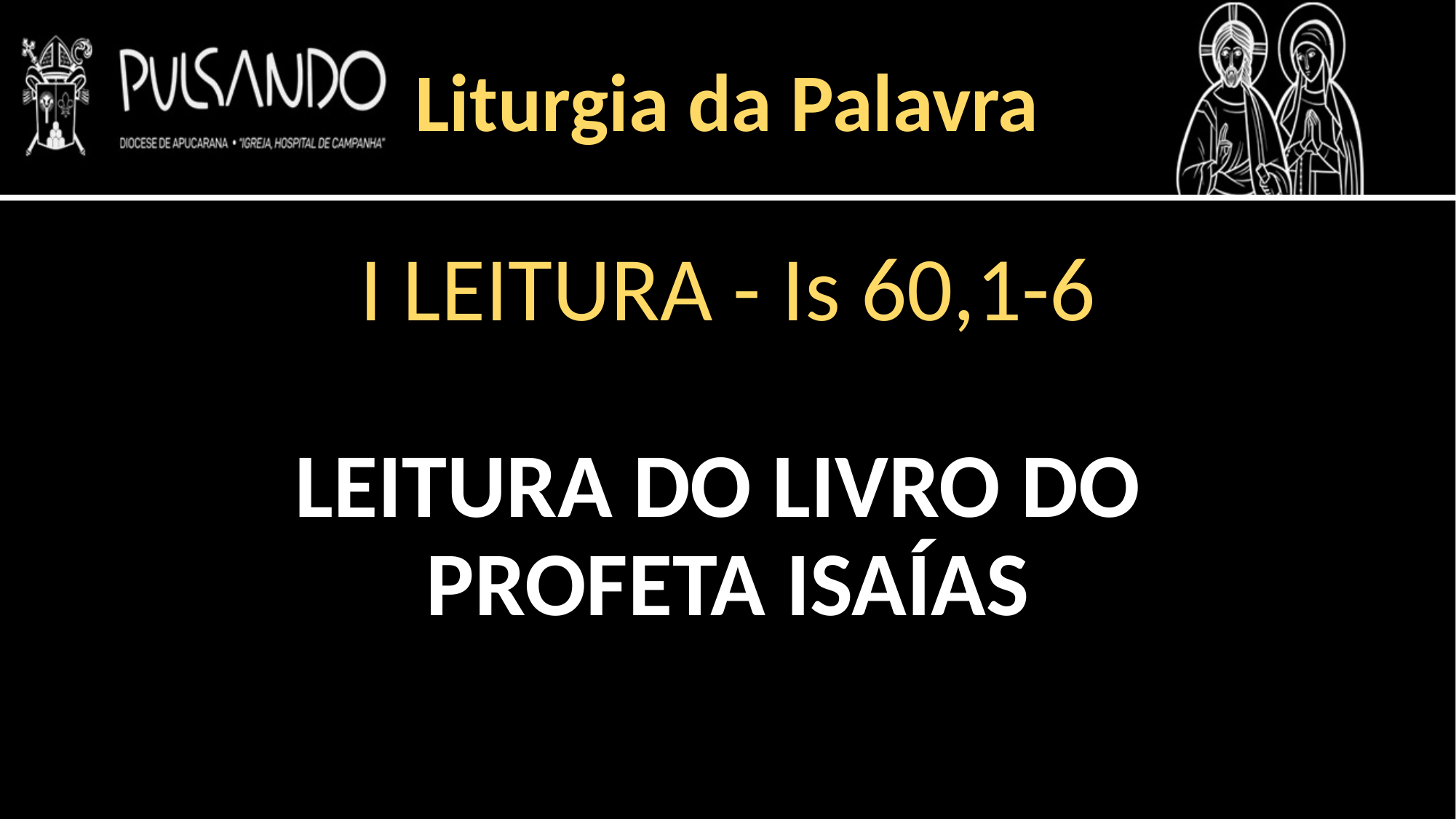

Liturgia da Palavra

I LEITURA - Is 60,1-6

LEITURA DO LIVRO DO
PROFETA ISAÍAS